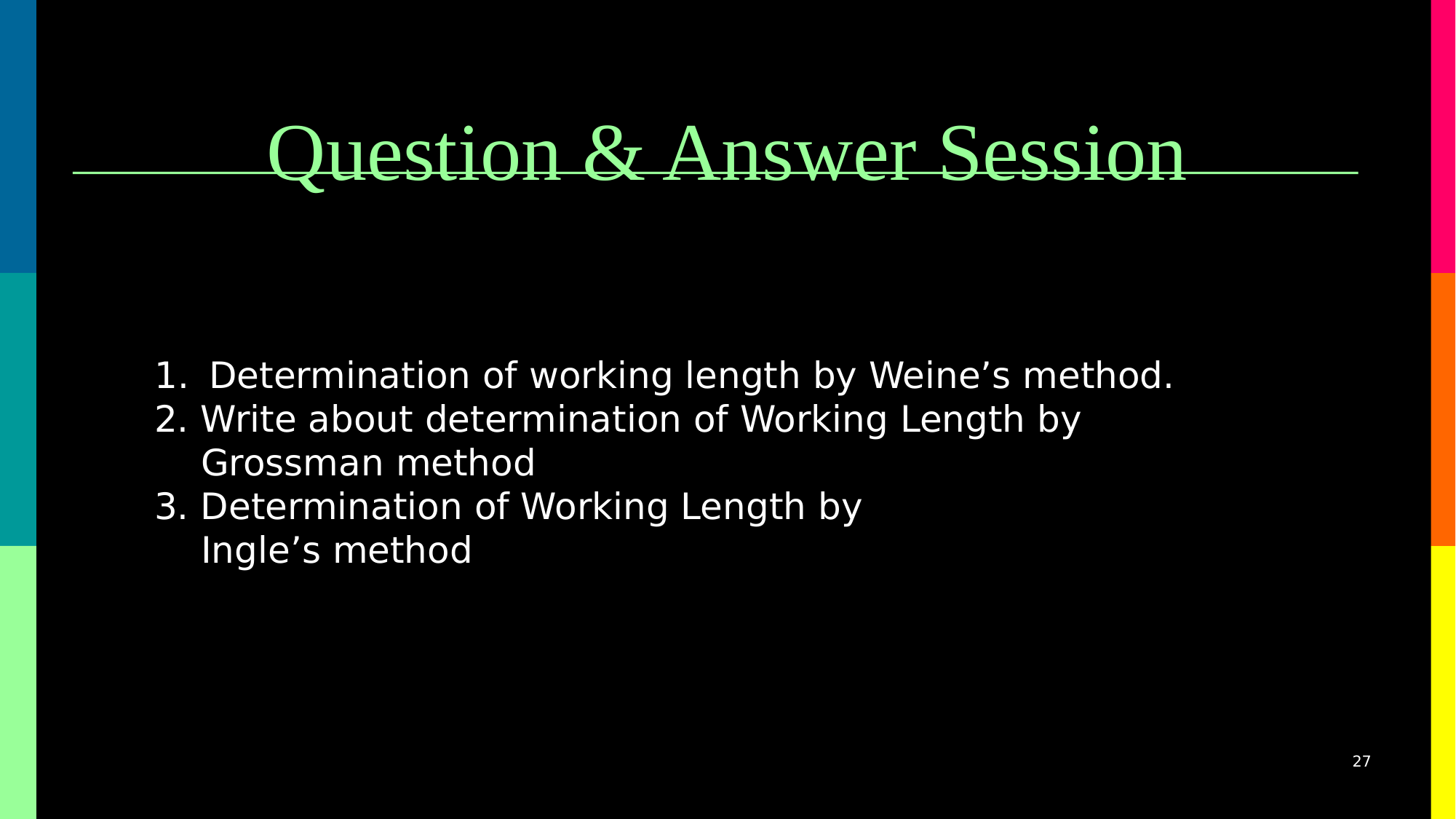

# Question & Answer Session
Determination of working length by Weine’s method.
2. Write about determination of Working Length by
    Grossman method
3. Determination of Working Length by
    Ingle’s method

27